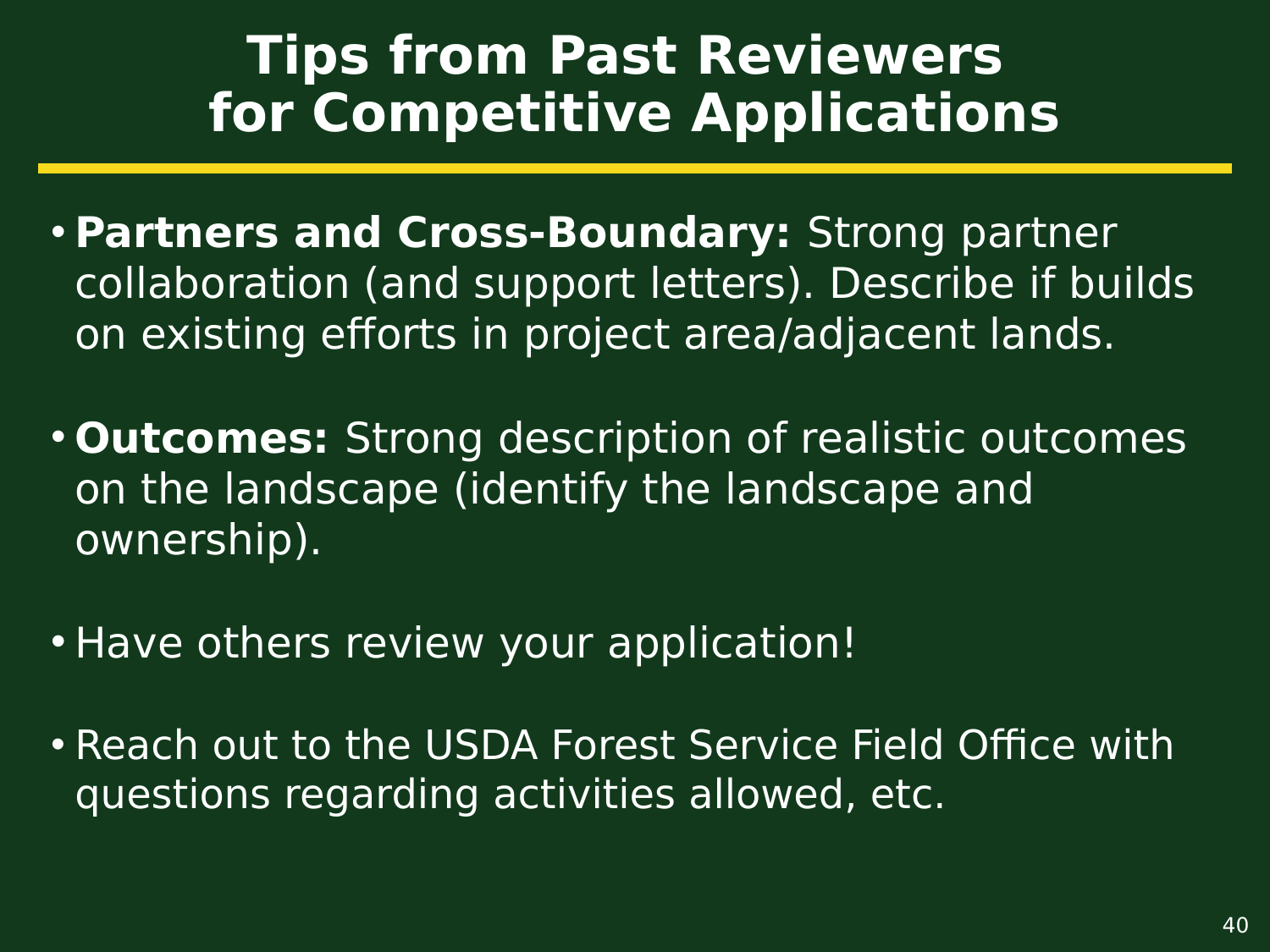

# Tips from Past Reviewers for Competitive Applications
Partners and Cross-Boundary: Strong partner collaboration (and support letters). Describe if builds on existing efforts in project area/adjacent lands.
Outcomes: Strong description of realistic outcomes on the landscape (identify the landscape and ownership).
Have others review your application!
Reach out to the USDA Forest Service Field Office with questions regarding activities allowed, etc.
40